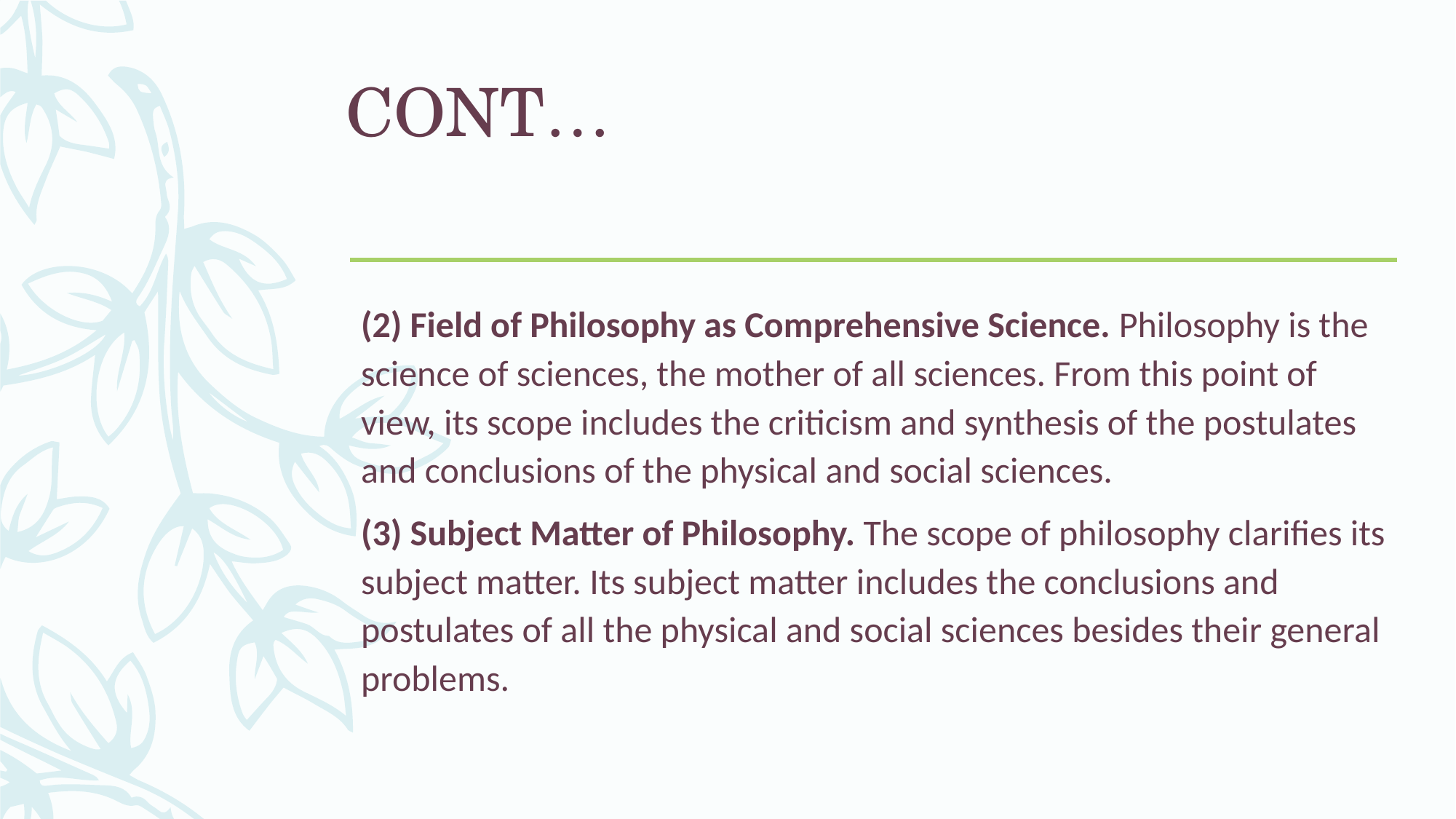

# CONT…
(2) Field of Philosophy as Comprehensive Science. Philosophy is the science of sciences, the mother of all sciences. From this point of view, its scope includes the criticism and synthesis of the postulates and conclusions of the physical and social sciences.
(3) Subject Matter of Philosophy. The scope of philosophy clarifies its subject matter. Its subject matter includes the conclusions and postulates of all the physical and social sciences besides their general problems.